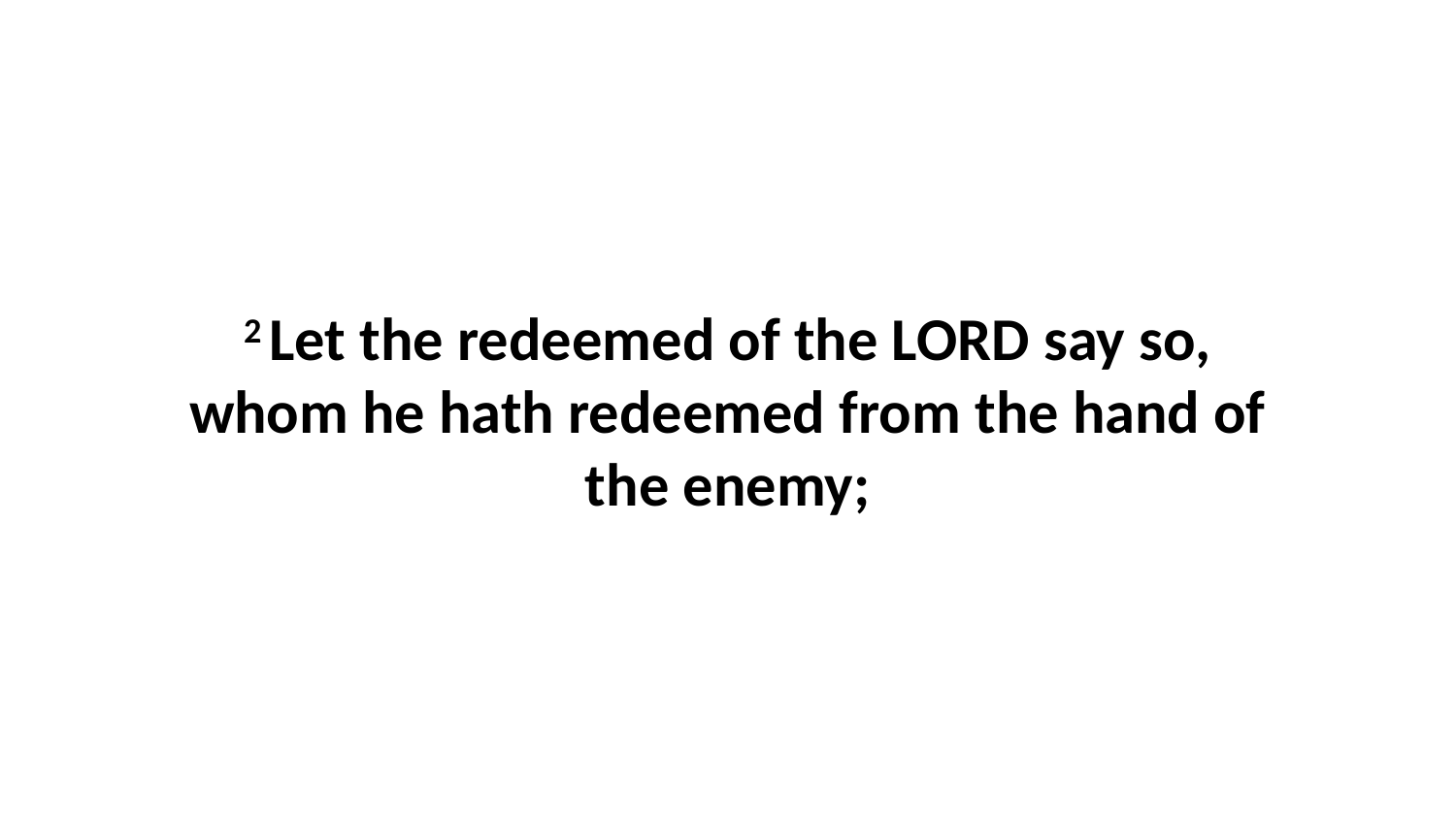

2 Let the redeemed of the LORD say so, whom he hath redeemed from the hand of the enemy;